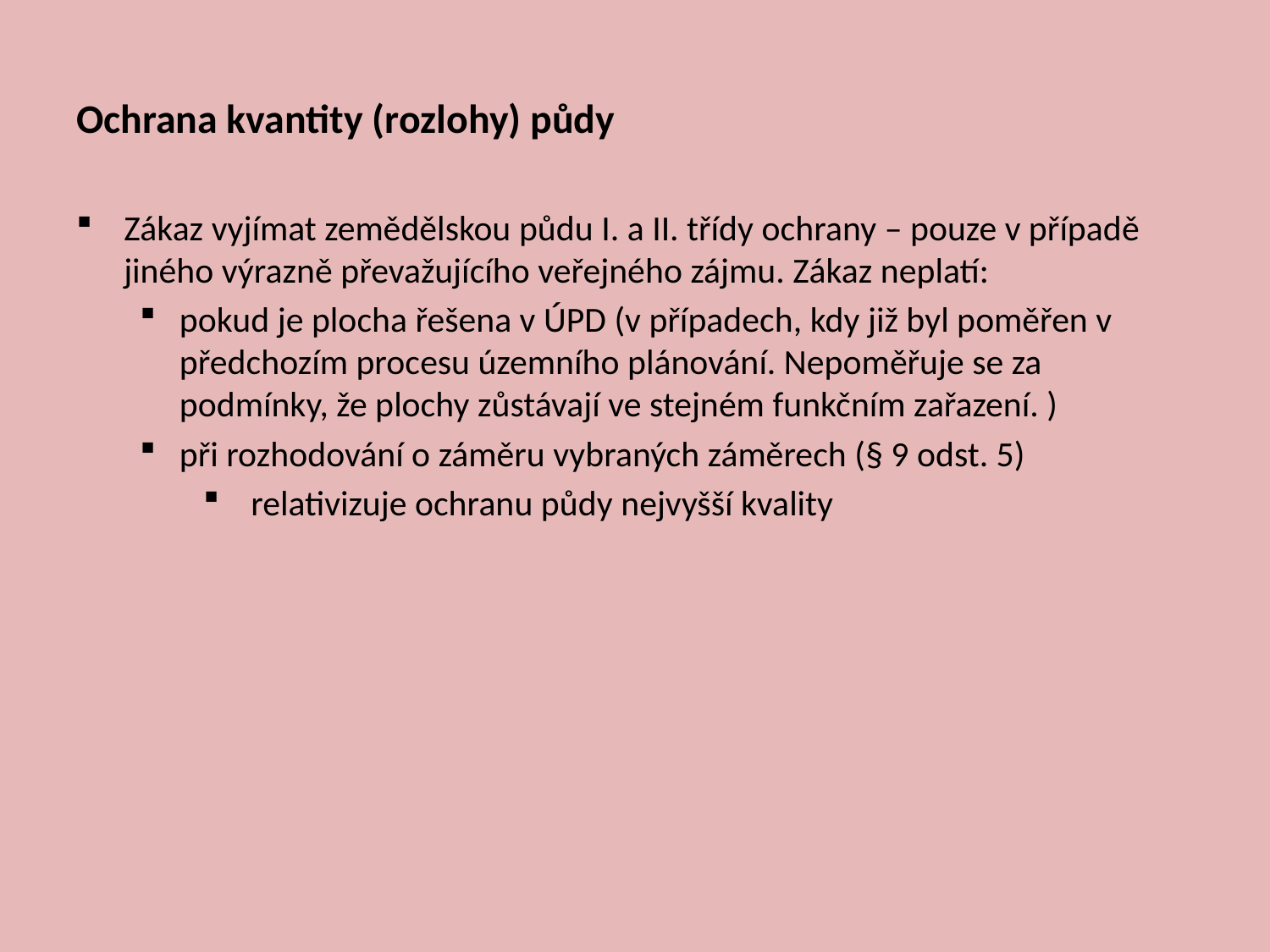

Ochrana kvantity (rozlohy) půdy

Zákaz vyjímat zemědělskou půdu I. a II. třídy ochrany – pouze v případě jiného výrazně převažujícího veřejného zájmu. Zákaz neplatí:
pokud je plocha řešena v ÚPD (v případech, kdy již byl poměřen v předchozím procesu územního plánování. Nepoměřuje se za podmínky, že plochy zůstávají ve stejném funkčním zařazení. )
při rozhodování o záměru vybraných záměrech (§ 9 odst. 5)
  relativizuje ochranu půdy nejvyšší kvality